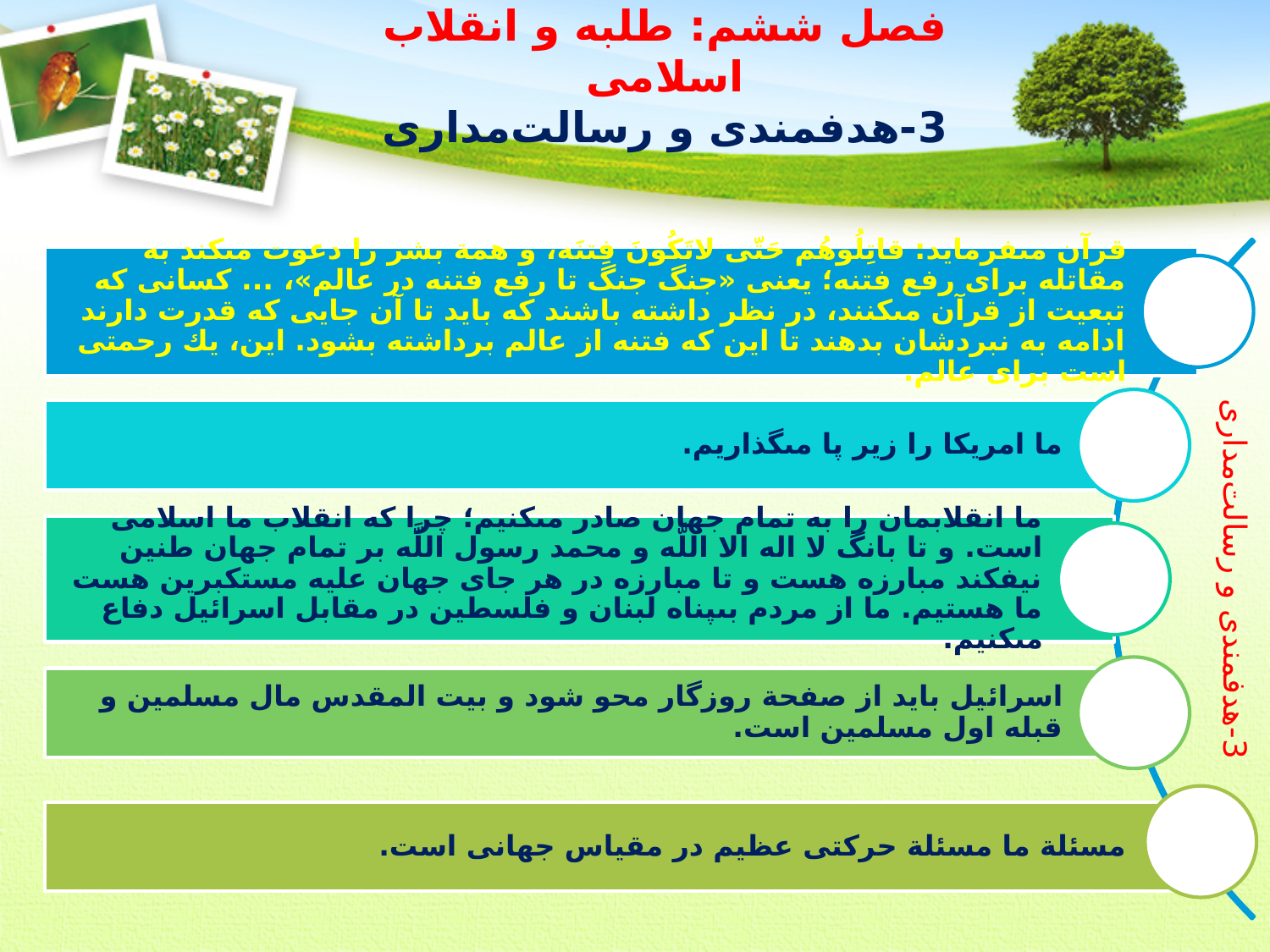

# فصل ششم: طلبه و انقلاب اسلامی 3-هدفمندی و رسالت‌مداری
قرآن مى‏فرماید: قاتِلُوهُم حَتّى‏ لاتَكُونَ فِتنَه، و همة بشر را دعوت مى‏كند به مقاتله براى رفع فتنه؛ یعنى «جنگ جنگ تا رفع فتنه در عالم»، ... كسانى كه تبعیت از قرآن مى‏كنند، در نظر داشته باشند كه باید تا آن جایى كه قدرت دارند ادامه به نبردشان بدهند تا این كه فتنه از عالم برداشته بشود. این، یك رحمتى است براى عالم.
ما امریكا را زیر پا مى‏گذاریم‏.
ما انقلابمان را به تمام جهان صادر مى‏كنیم؛ چرا كه انقلاب ما اسلامى است. و تا بانگ لا اله الا اللَّه و محمد رسول اللَّه بر تمام جهان طنین نیفكند مبارزه هست و تا مبارزه در هر جاى جهان علیه مستكبرین هست ما هستیم. ما از مردم بى‏پناه لبنان و فلسطین در مقابل اسرائیل دفاع مى‏كنیم.
اسرائیل باید از صفحة روزگار محو شود و بیت المقدس مال مسلمین و قبله اول مسلمین است.
مسئلة ما مسئلة حرکتی عظیم در مقیاس جهانی است.
3-هدفمندی و رسالت‌مداری